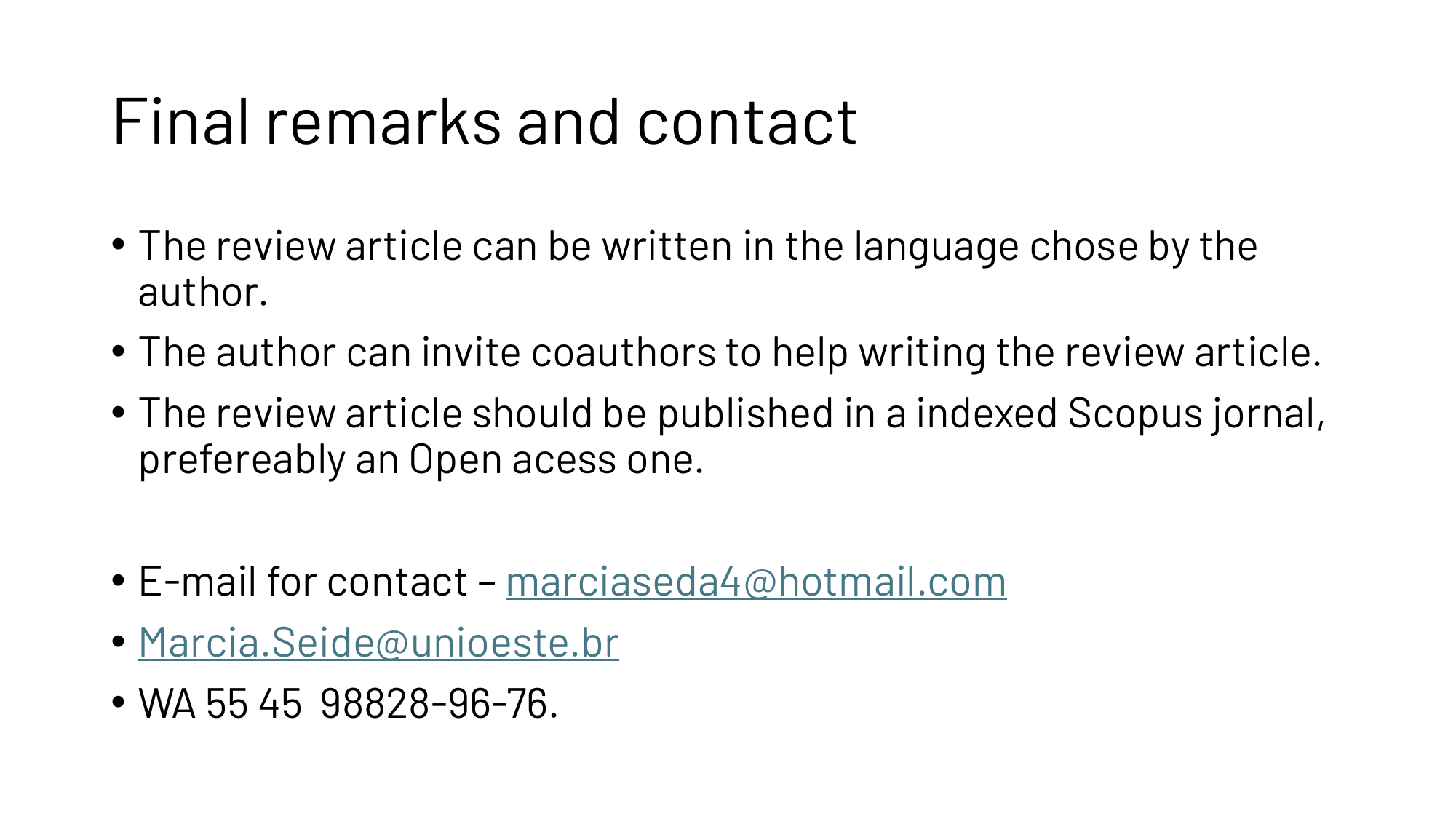

# Final remarks and contact
The review article can be written in the language chose by the author.
The author can invite coauthors to help writing the review article.
The review article should be published in a indexed Scopus jornal, prefereably an Open acess one.

E-mail for contact – marciaseda4@hotmail.com
Marcia.Seide@unioeste.br
WA 55 45  98828-96-76.